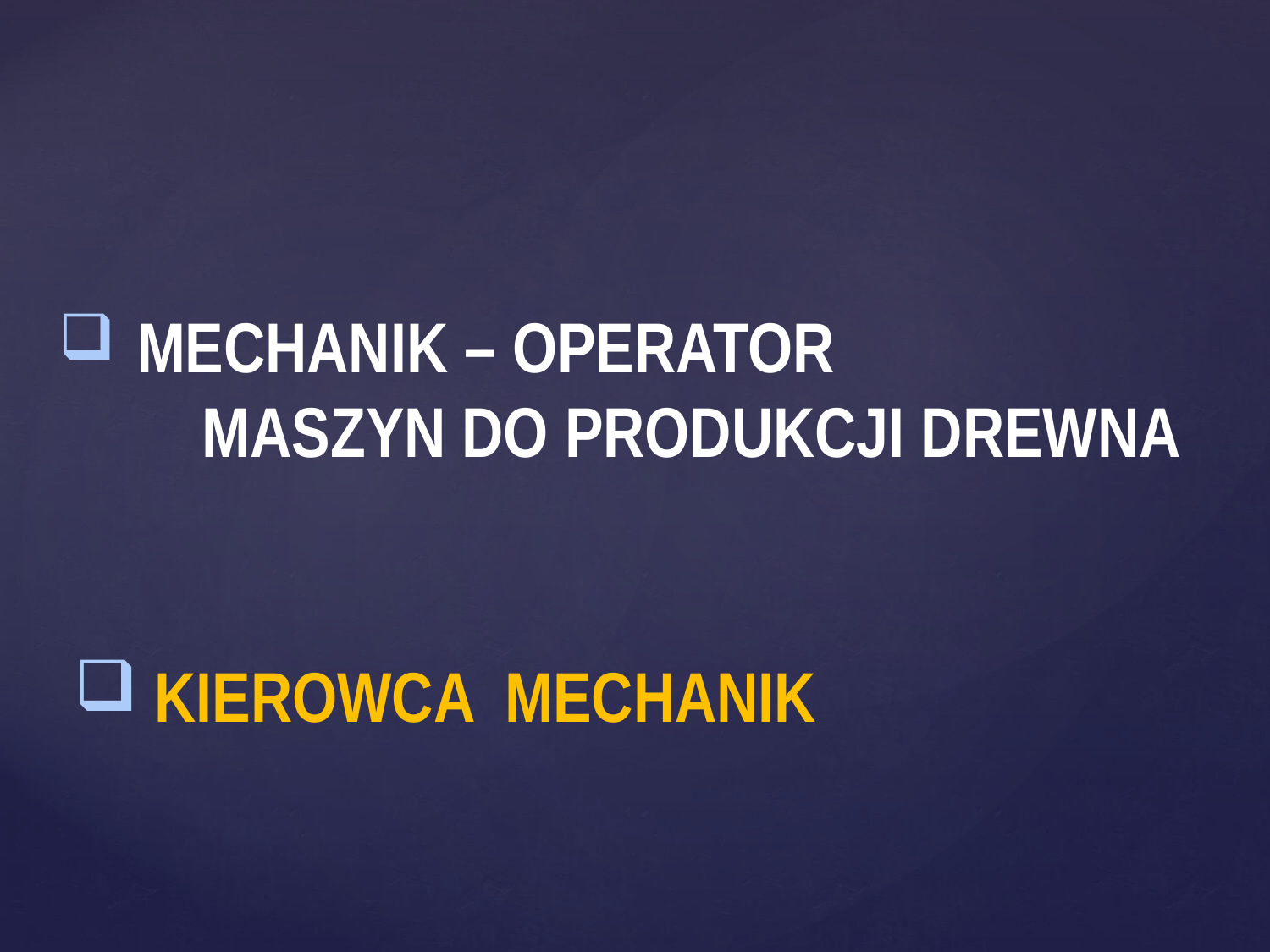

MECHANIK – OPERATOR
	 MASZYN DO PRODUKCJI DREWNA
 KIEROWCA  MECHANIK